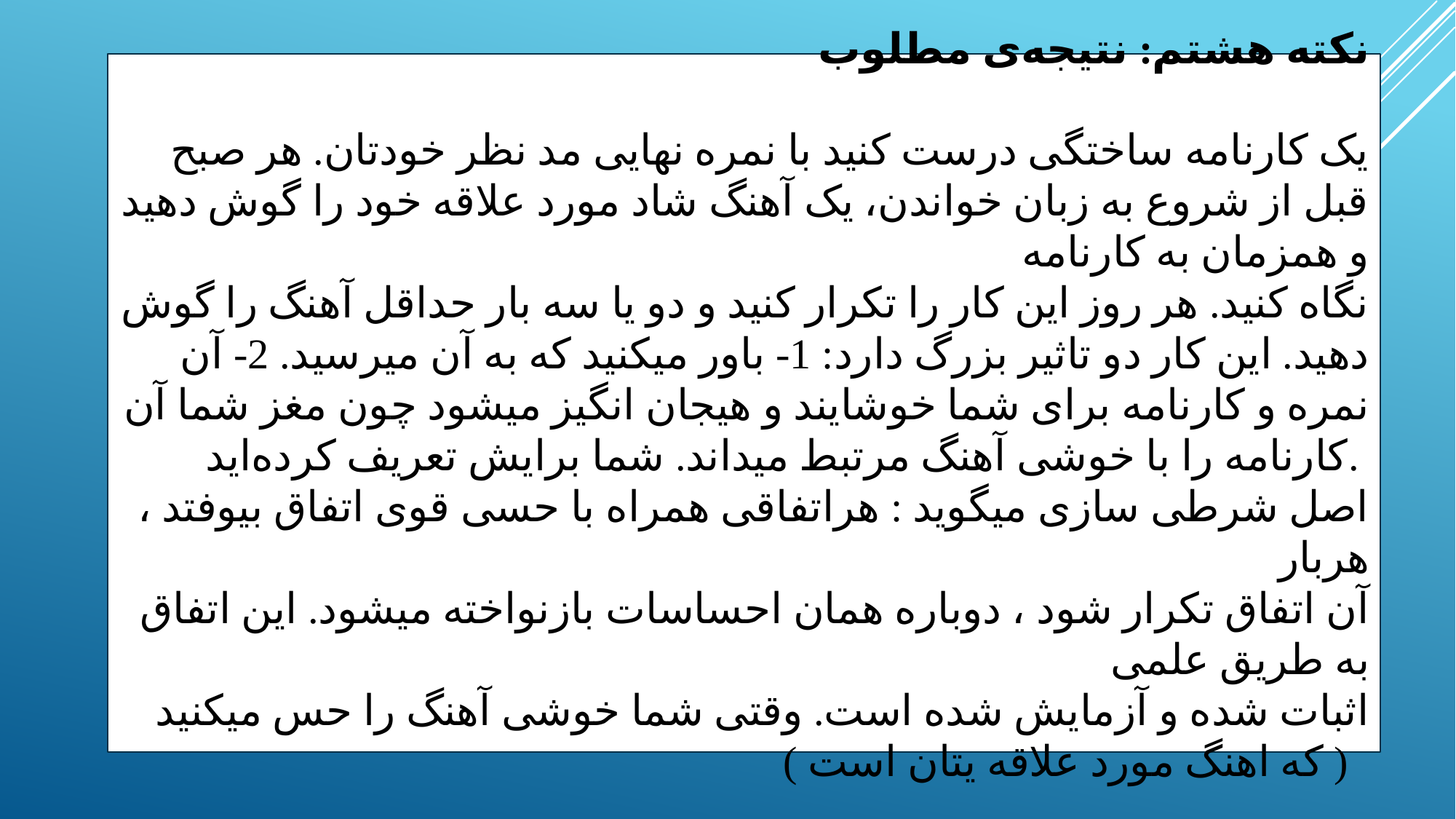

نکته هشتم: نتیجه‌ی مطلوب

یک کارنامه ساختگی درست کنید با نمره نهایی مد نظر خودتان. هر صبح قبل از شروع به زبان خواندن، یک آهنگ شاد مورد علاقه خود را گوش دهید و همزمان به کارنامه
نگاه کنید. هر روز این کار را تکرار کنید و دو یا سه بار حداقل آهنگ را گوش دهید. این کار دو تاثیر بزرگ دارد: 1- باور میکنید که به آن میرسید. 2- آن نمره و کارنامه برای شما خوشایند و هیجان انگیز میشود چون مغز شما آن کارنامه را با خوشی آهنگ مرتبط میداند. شما برایش تعریف کرده‌اید.
اصل شرطی سازی میگوید : هراتفاقی همراه با حسی قوی اتفاق بیوفتد ، هربار
آن اتفاق تکرار شود ، دوباره همان احساسات بازنواخته میشود. این اتفاق به طریق علمی
اثبات شده و آزمایش شده است. وقتی شما خوشی آهنگ را حس میکنید ( که اهنگ مورد علاقه یتان است )